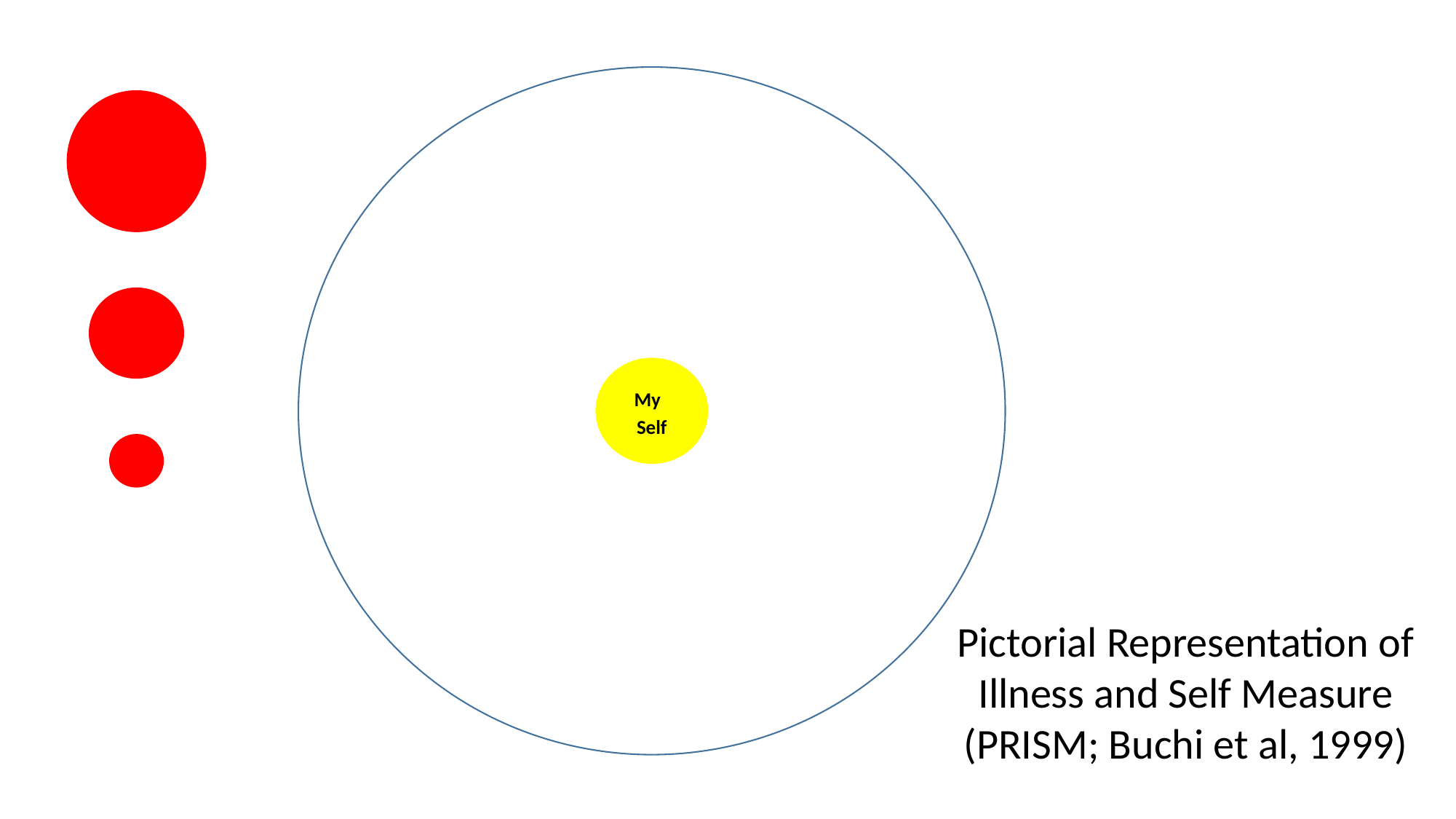

My   Self
Pictorial Representation of Illness and Self Measure (PRISM; Buchi et al, 1999)